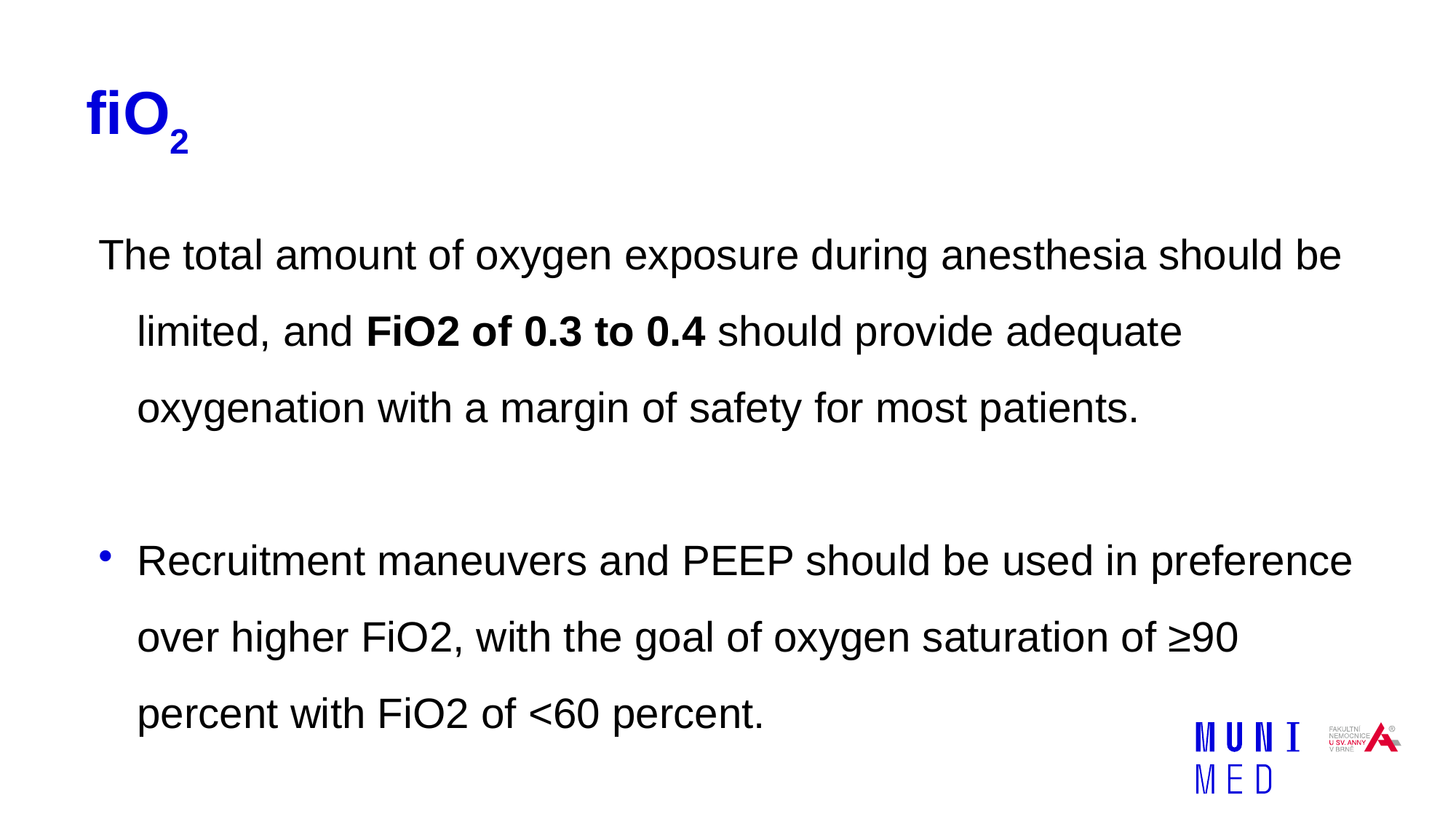

# fiO2
The total amount of oxygen exposure during anesthesia should be limited, and FiO2 of 0.3 to 0.4 should provide adequate oxygenation with a margin of safety for most patients.

Recruitment maneuvers and PEEP should be used in preference over higher FiO2, with the goal of oxygen saturation of ≥90 percent with FiO2 of <60 percent.